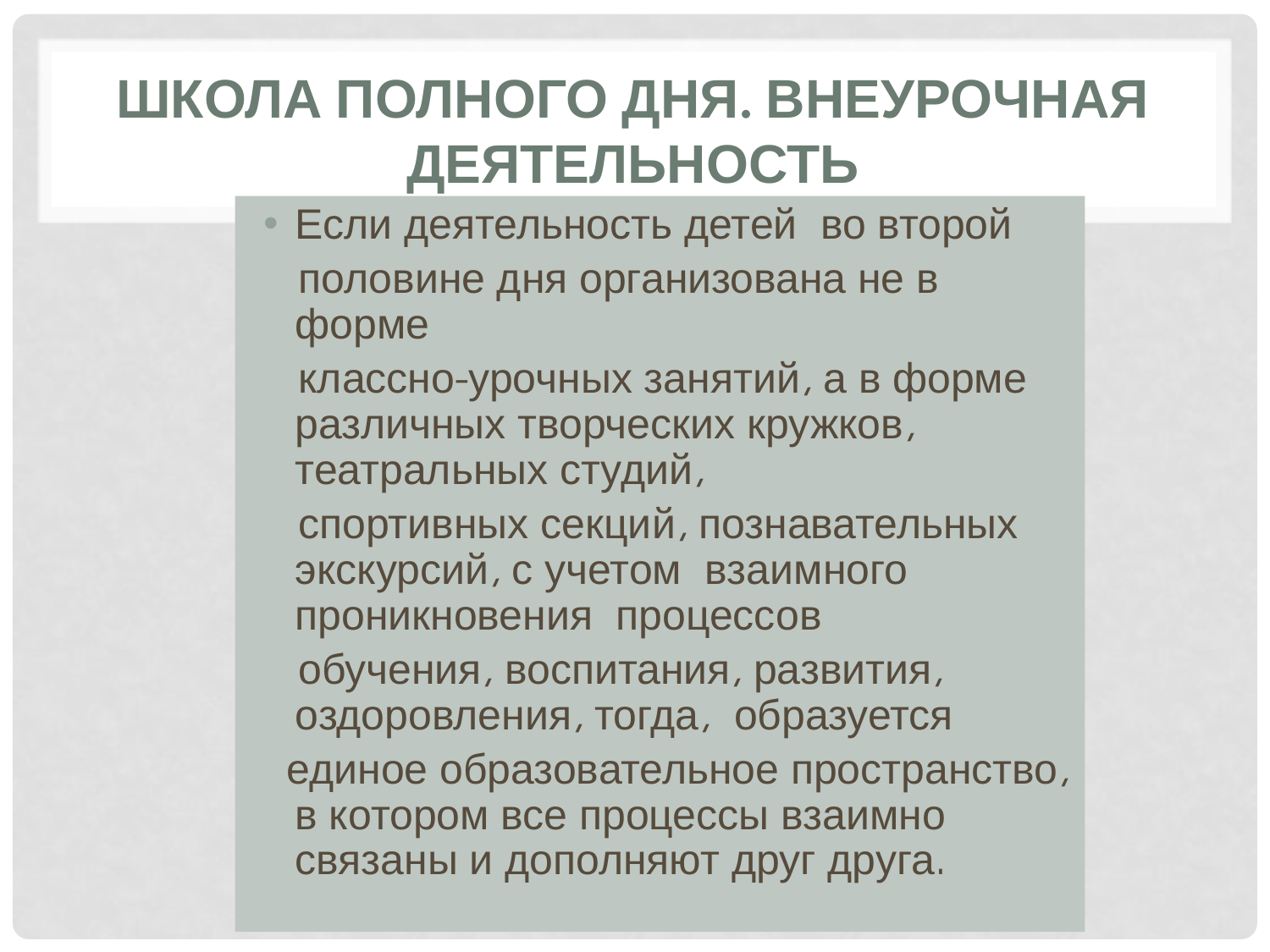

# Школа полного дня. Внеурочная деятельность
Если деятельность детей  во второй
   половине дня организована не в форме
   классно-урочных занятий, а в форме различных творческих кружков, театральных студий,
   спортивных секций, познавательных экскурсий, с учетом  взаимного проникновения  процессов
   обучения, воспитания, развития, оздоровления, тогда,  образуется
  единое образовательное пространство, в котором все процессы взаимно связаны и дополняют друг друга.